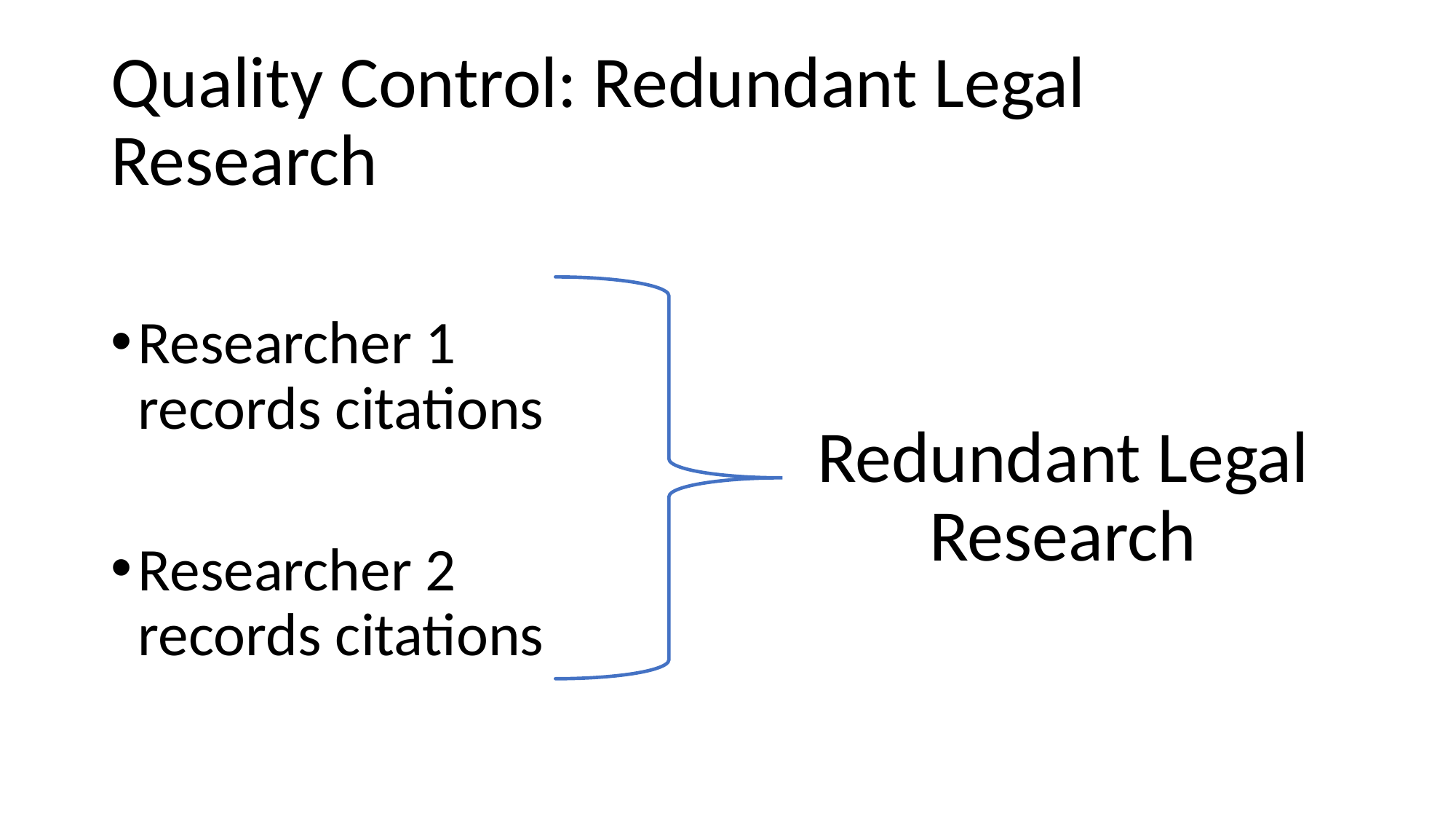

# Quality Control: Redundant Legal Research

Researcher 1
records citations

Researcher 2
records citations

Redundant Legal Research